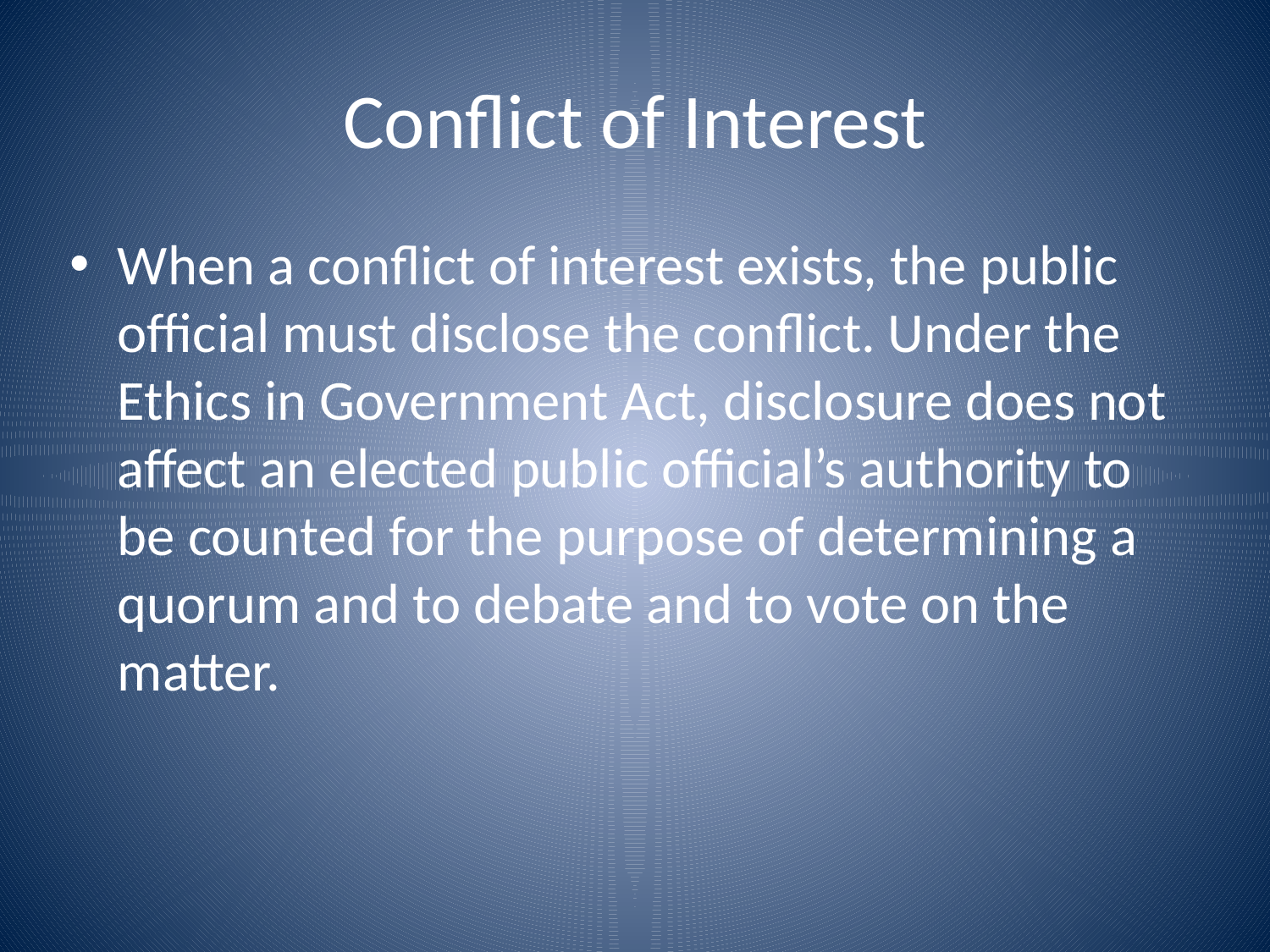

# Conflict of Interest
When a conflict of interest exists, the public official must disclose the conflict. Under the Ethics in Government Act, disclosure does not affect an elected public official’s authority to be counted for the purpose of determining a quorum and to debate and to vote on the matter.